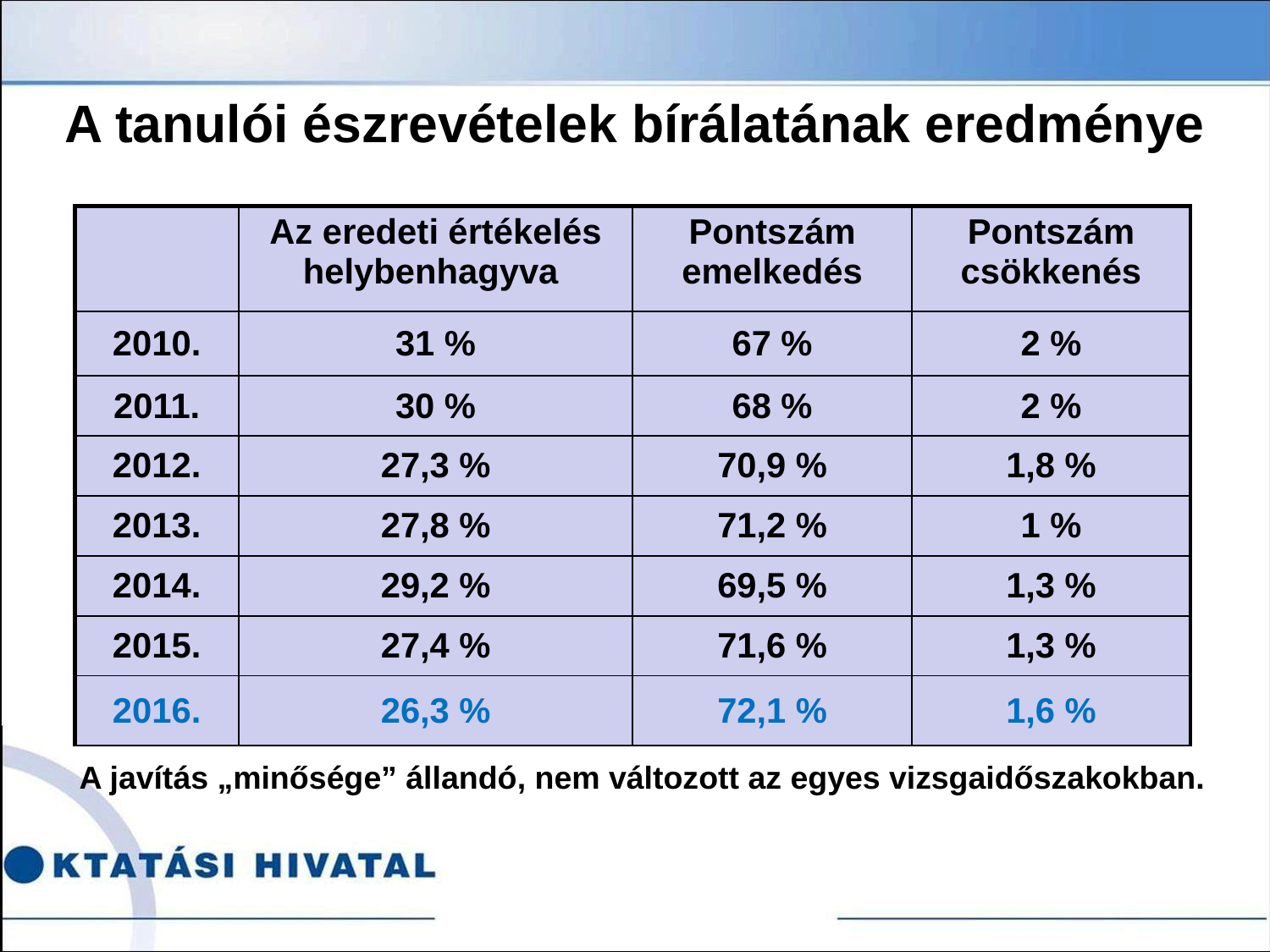

A tanulói észrevételek bírálatának eredménye
|  | Az eredeti értékelés helybenhagyva | Pontszám emelkedés | Pontszám csökkenés |
| --- | --- | --- | --- |
| 2010. | 31 % | 67 % | 2 % |
| 2011. | 30 % | 68 % | 2 % |
| 2012. | 27,3 % | 70,9 % | 1,8 % |
| 2013. | 27,8 % | 71,2 % | 1 % |
| 2014. | 29,2 % | 69,5 % | 1,3 % |
| 2015. | 27,4 % | 71,6 % | 1,3 % |
| 2016. | 26,3 % | 72,1 % | 1,6 % |
A javítás „minősége” állandó, nem változott az egyes vizsgaidőszakokban.